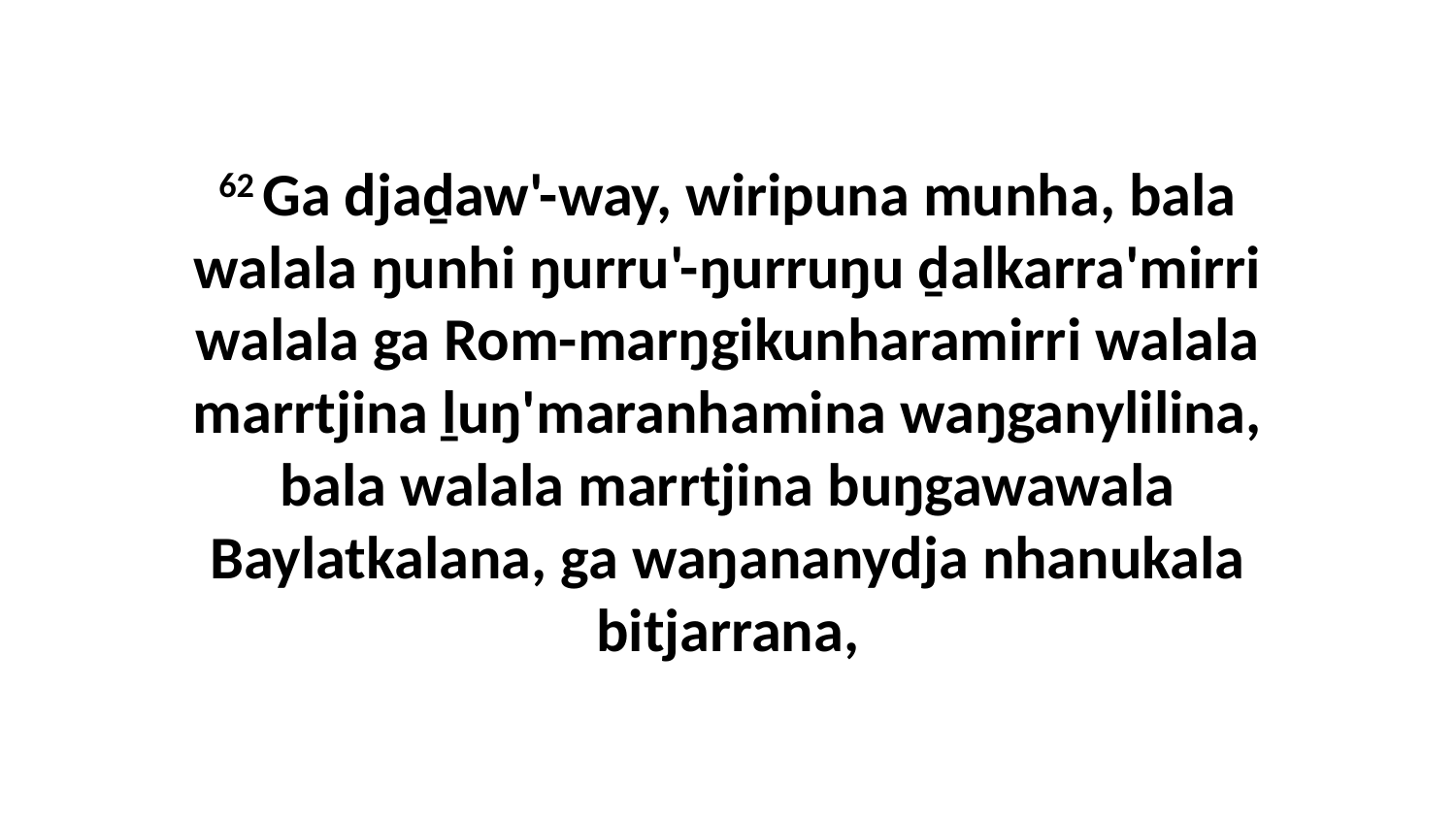

62 Ga djaḏaw'-way, wiripuna munha, bala walala ŋunhi ŋurru'-ŋurruŋu ḏalkarra'mirri walala ga Rom-marŋgikunharamirri walala marrtjina ḻuŋ'maranhamina waŋganylilina, bala walala marrtjina buŋgawawala Baylatkalana, ga waŋananydja nhanukala bitjarrana,